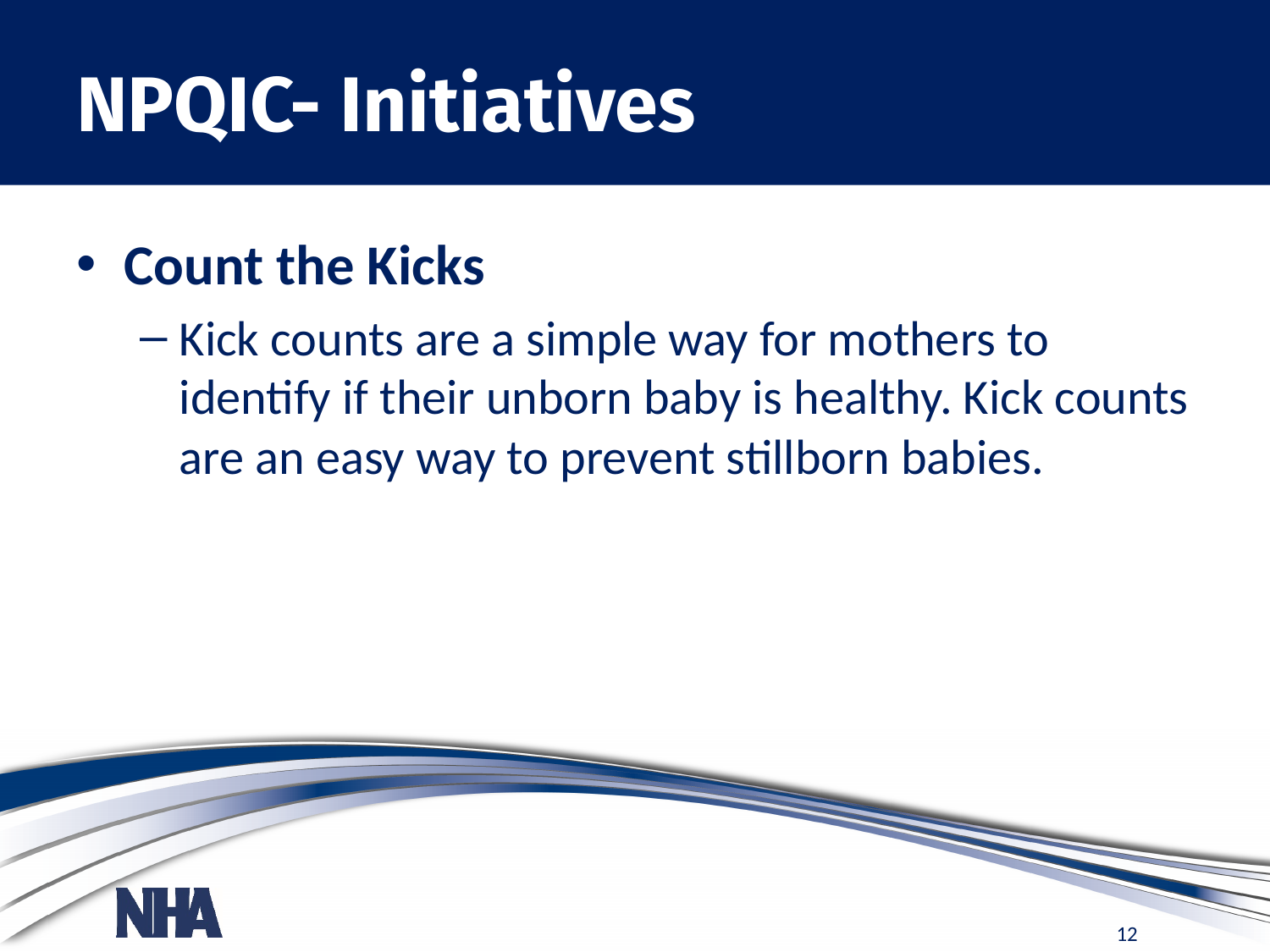

# NPQIC- Initiatives
Count the Kicks
Kick counts are a simple way for mothers to identify if their unborn baby is healthy. Kick counts are an easy way to prevent stillborn babies.